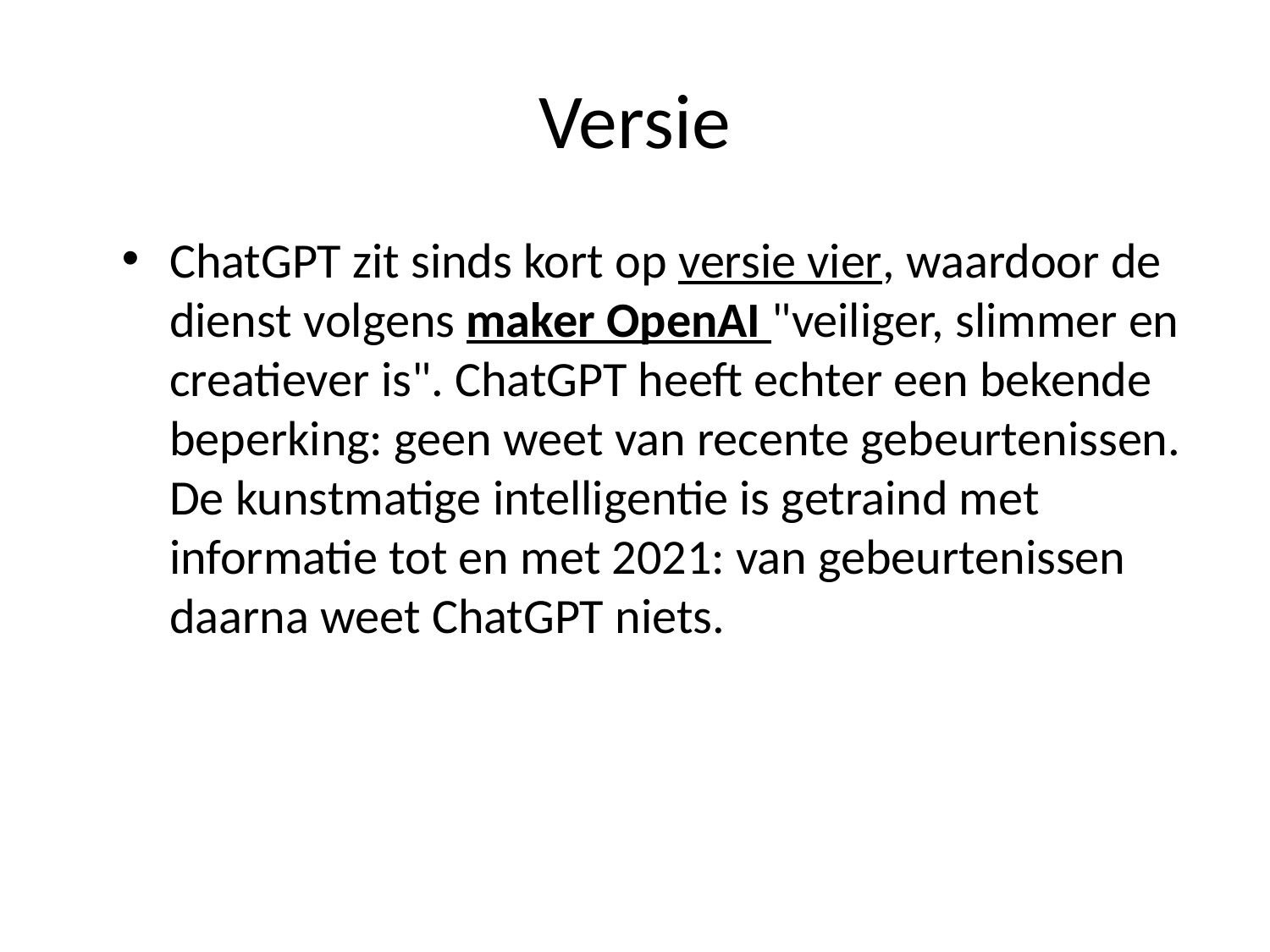

# Versie

ChatGPT zit sinds kort op versie vier, waardoor de dienst volgens maker OpenAI "veiliger, slimmer en creatiever is". ChatGPT heeft echter een bekende beperking: geen weet van recente gebeurtenissen. De kunstmatige intelligentie is getraind met informatie tot en met 2021: van gebeurtenissen daarna weet ChatGPT niets.